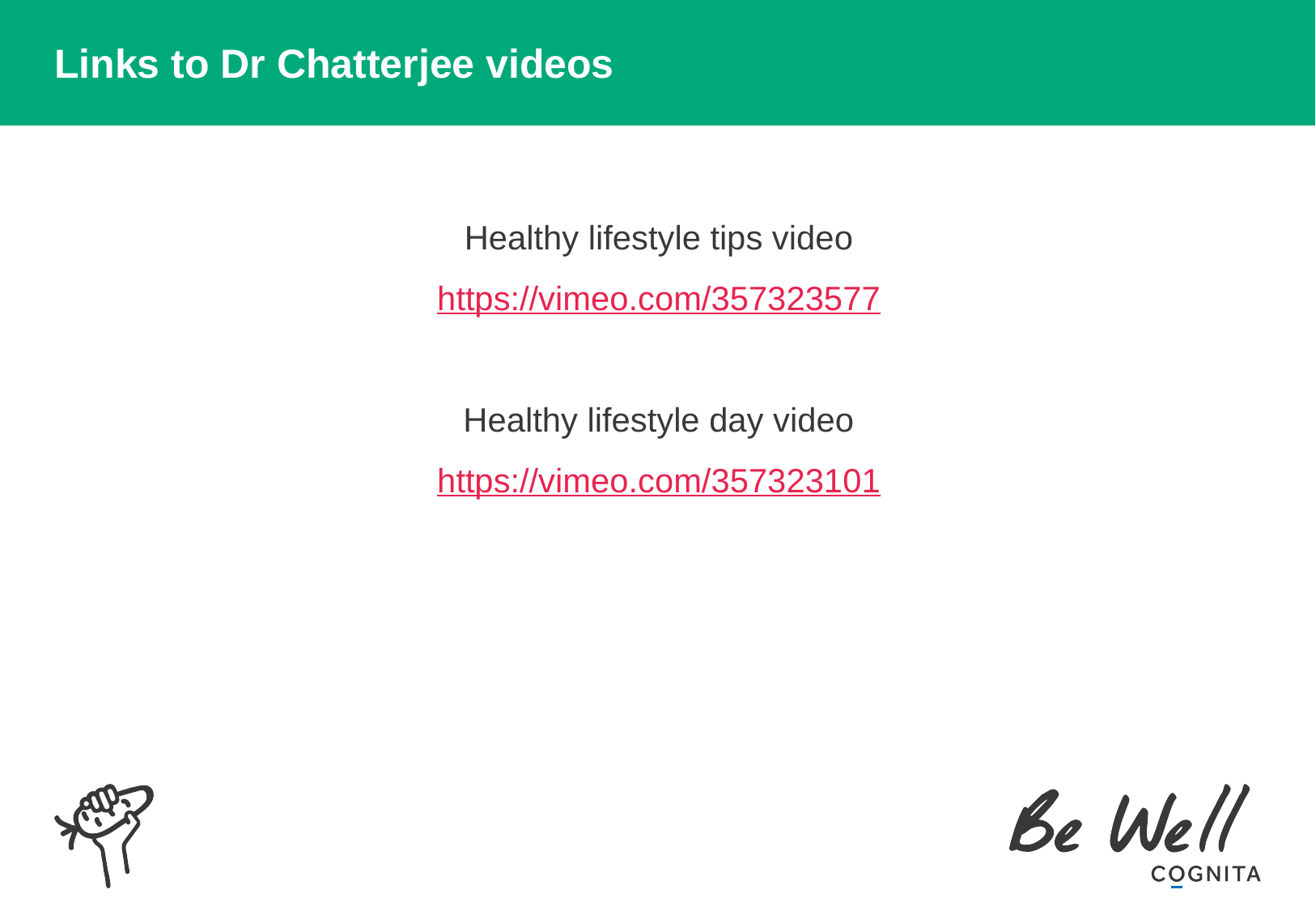

# Links to Dr Chatterjee videos
Healthy lifestyle tips video
https://vimeo.com/357323577

Healthy lifestyle day video
https://vimeo.com/357323101